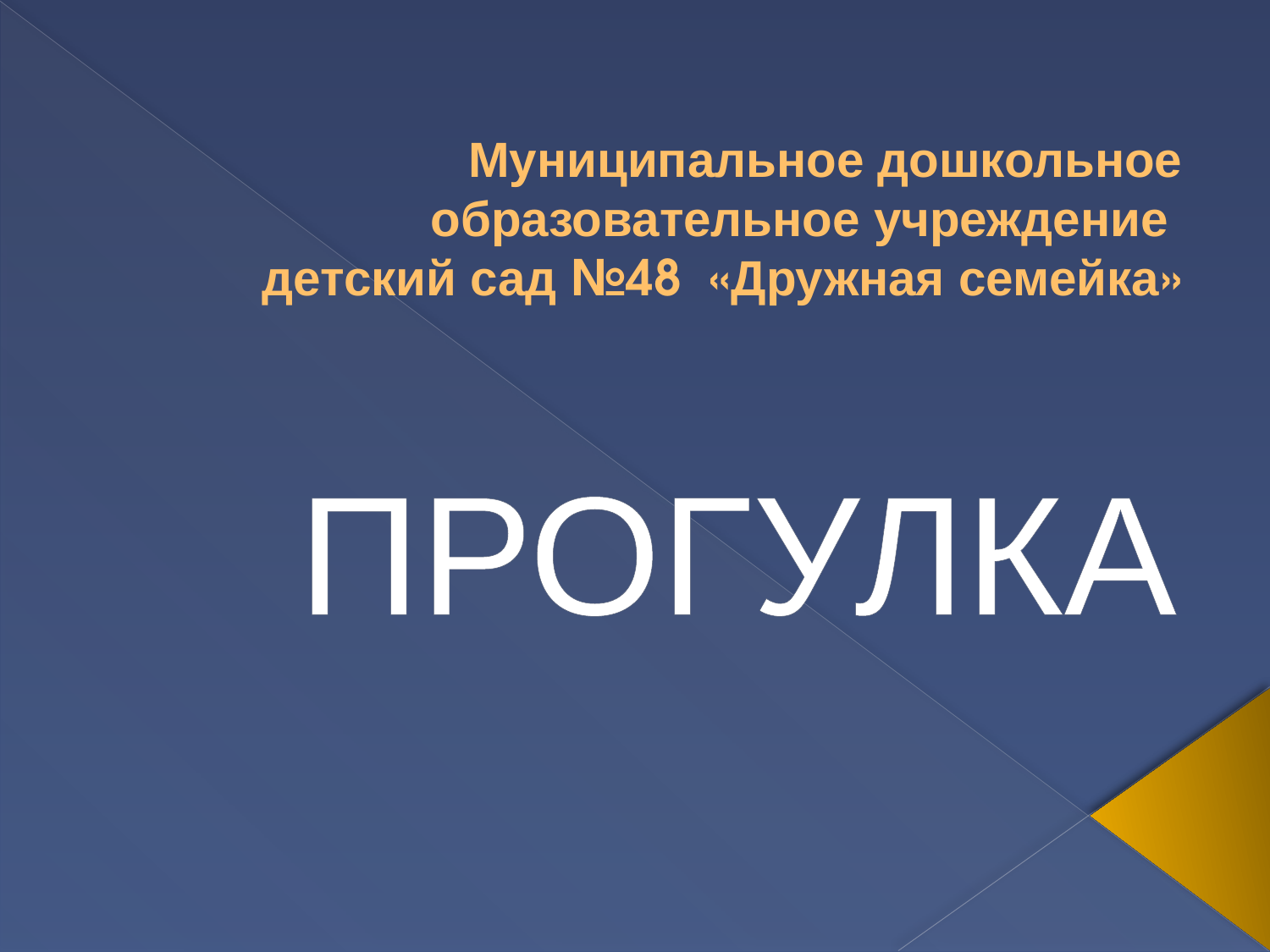

# Муниципальное дошкольное образовательное учреждение детский сад №48  «Дружная семейка»

ПРОГУЛКА